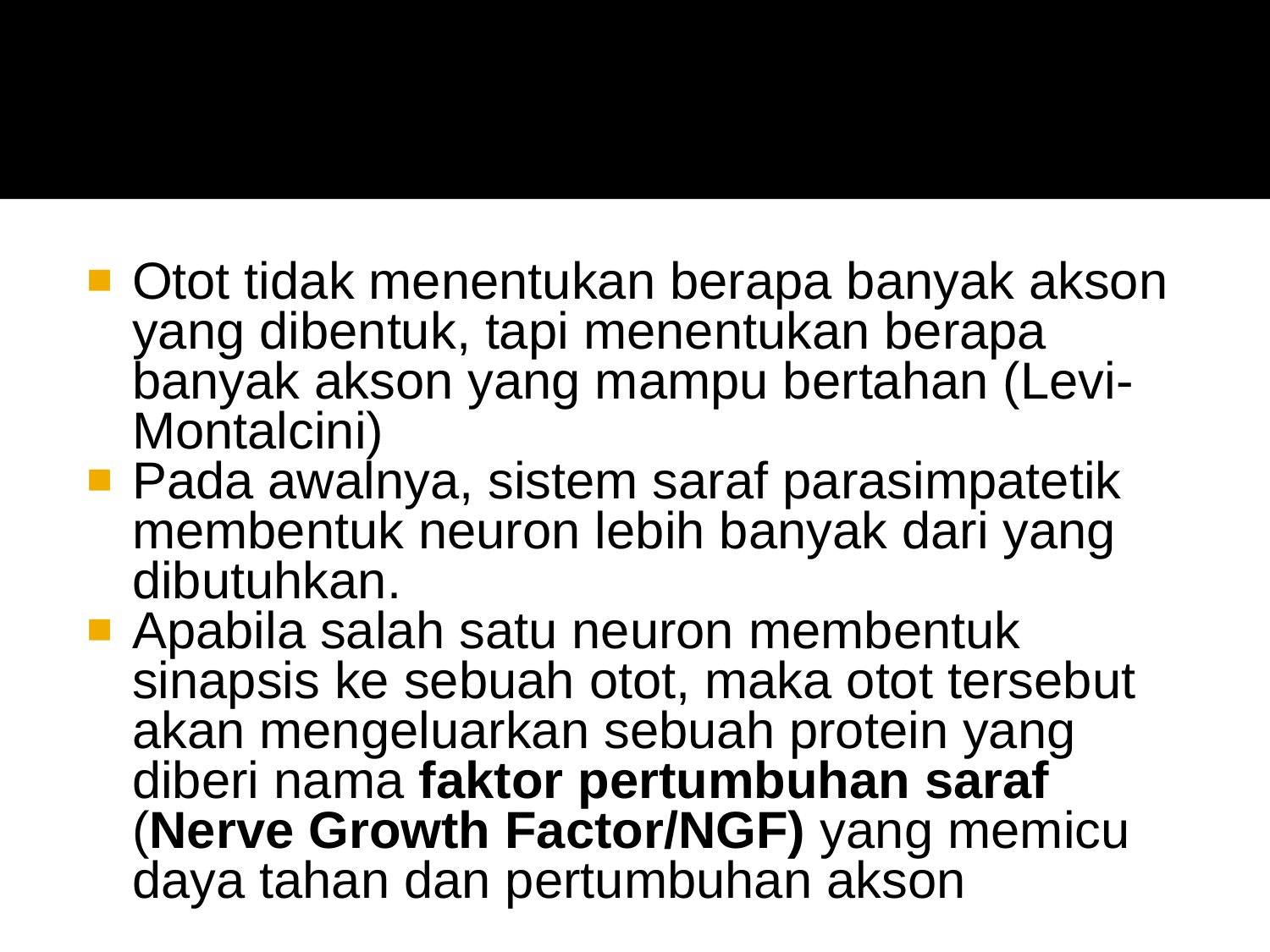

#
Otot tidak menentukan berapa banyak akson yang dibentuk, tapi menentukan berapa banyak akson yang mampu bertahan (Levi-Montalcini)
Pada awalnya, sistem saraf parasimpatetik membentuk neuron lebih banyak dari yang dibutuhkan.
Apabila salah satu neuron membentuk sinapsis ke sebuah otot, maka otot tersebut akan mengeluarkan sebuah protein yang diberi nama faktor pertumbuhan saraf (Nerve Growth Factor/NGF) yang memicu daya tahan dan pertumbuhan akson